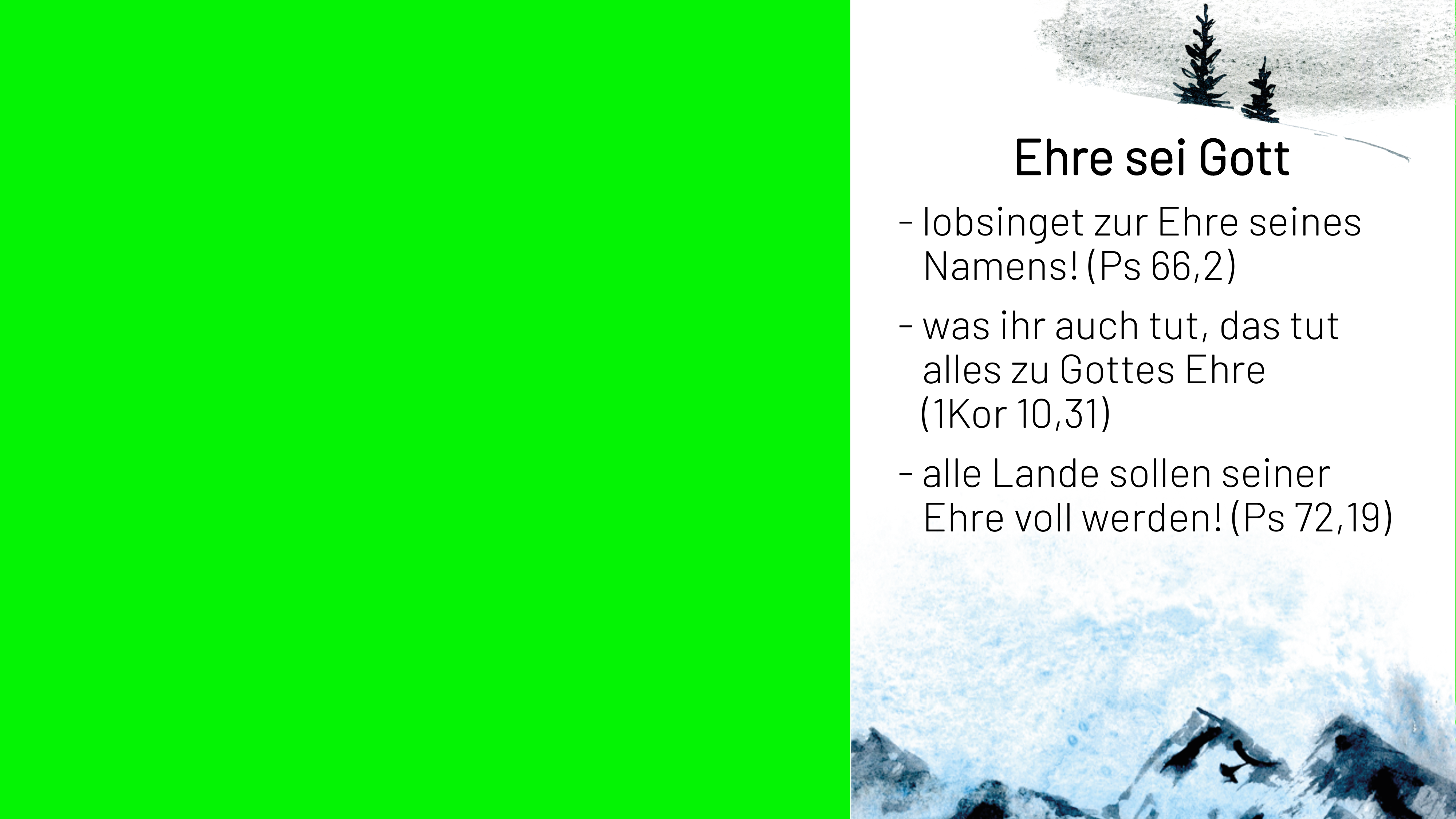

Ehre sei Gott
- lobsinget zur Ehre seines
   Namens! (Ps 66,2)
- was ihr auch tut, das tut
   alles zu Gottes Ehre
   (1Kor 10,31)
- alle Lande sollen seiner
   Ehre voll werden! (Ps 72,19)